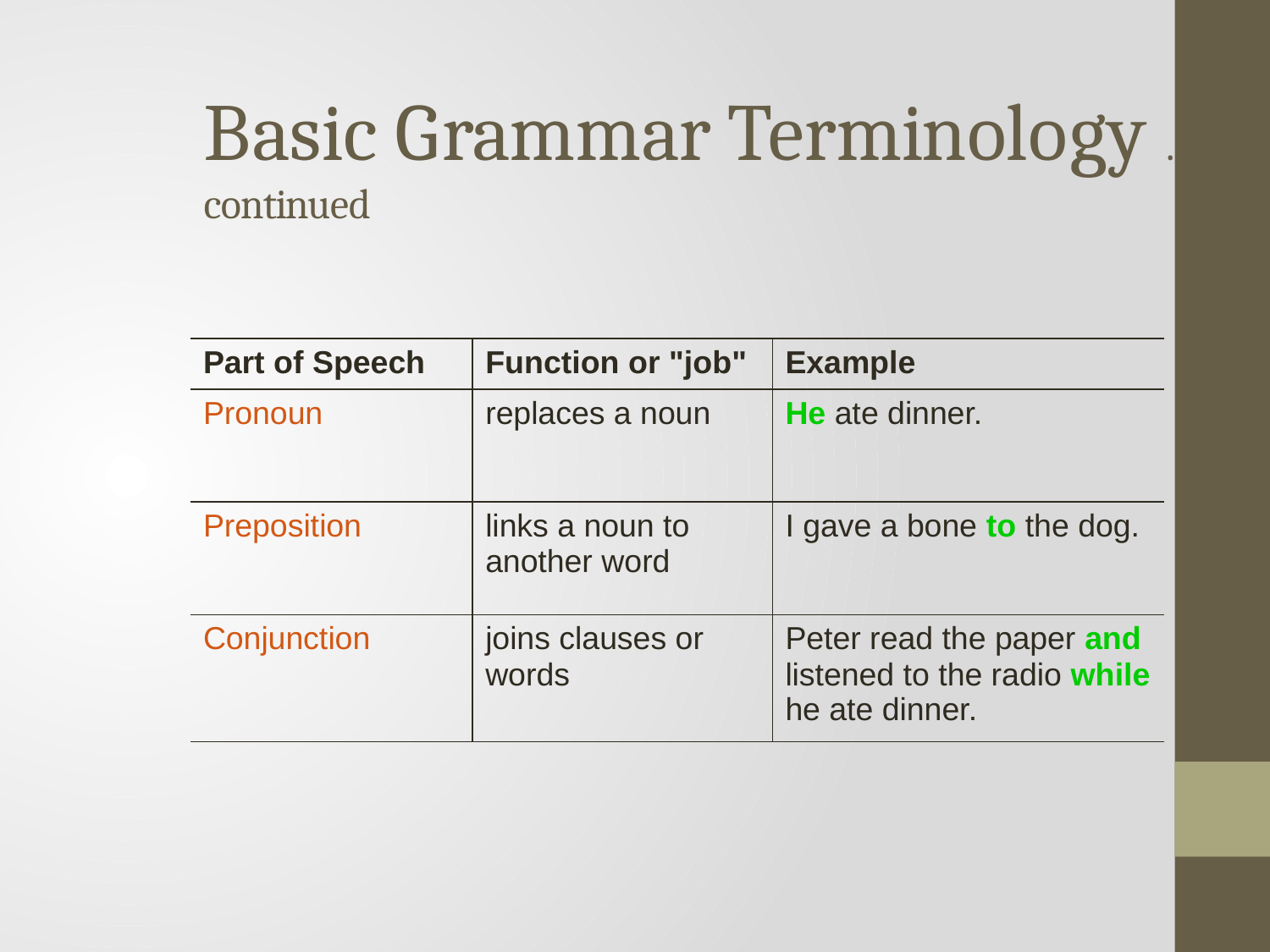

# Basic Grammar Terminology …continued
| Part of Speech | Function or "job" | Example |
| --- | --- | --- |
| Pronoun | replaces a noun | He ate dinner. |
| Preposition | links a noun to another word | I gave a bone to the dog. |
| Conjunction | joins clauses or words | Peter read the paper and listened to the radio while he ate dinner. |